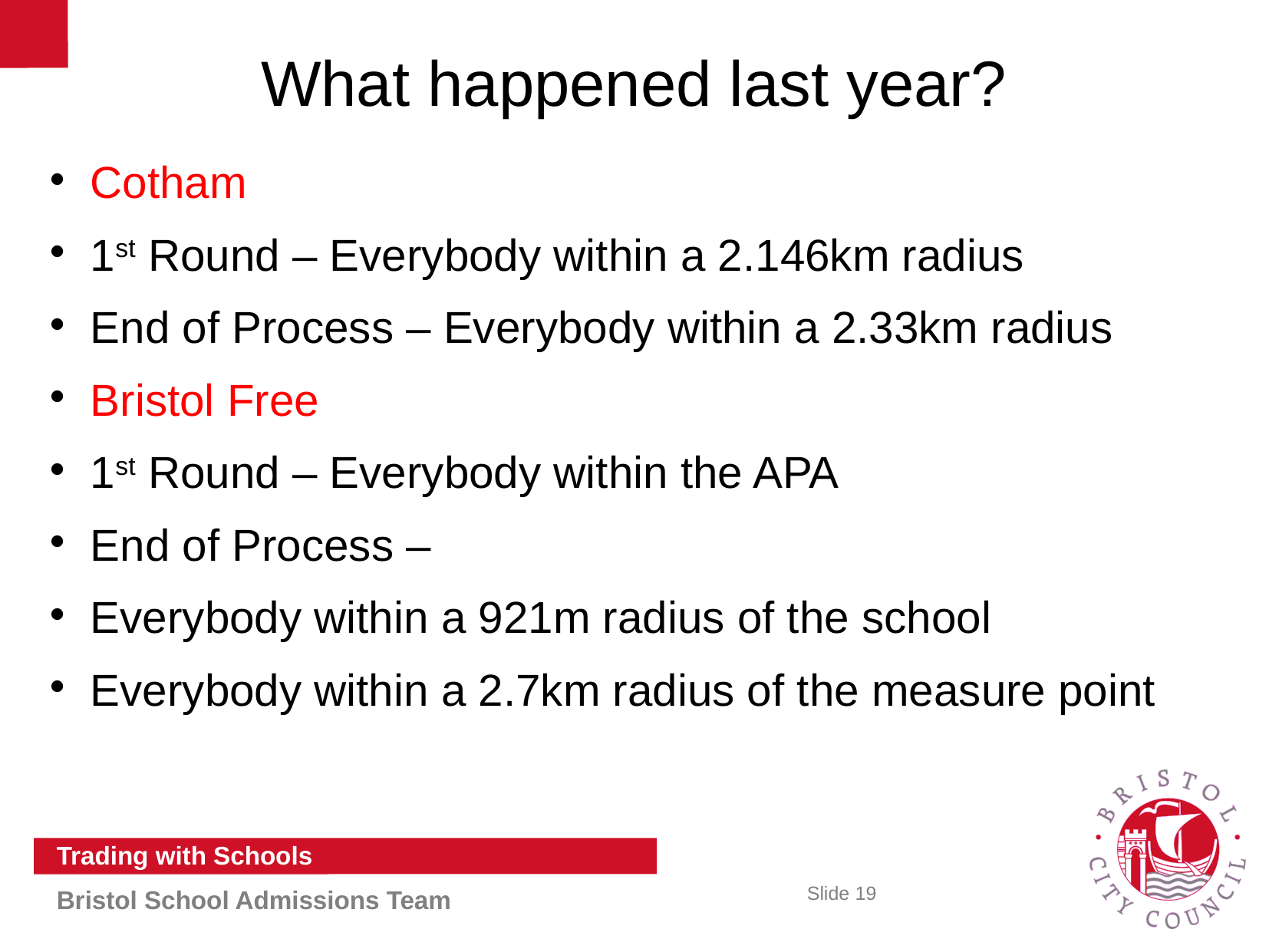

# What happened last year?
Cotham
1st Round – Everybody within a 2.146km radius
End of Process – Everybody within a 2.33km radius
Bristol Free
1st Round – Everybody within the APA
End of Process –
Everybody within a 921m radius of the school
Everybody within a 2.7km radius of the measure point